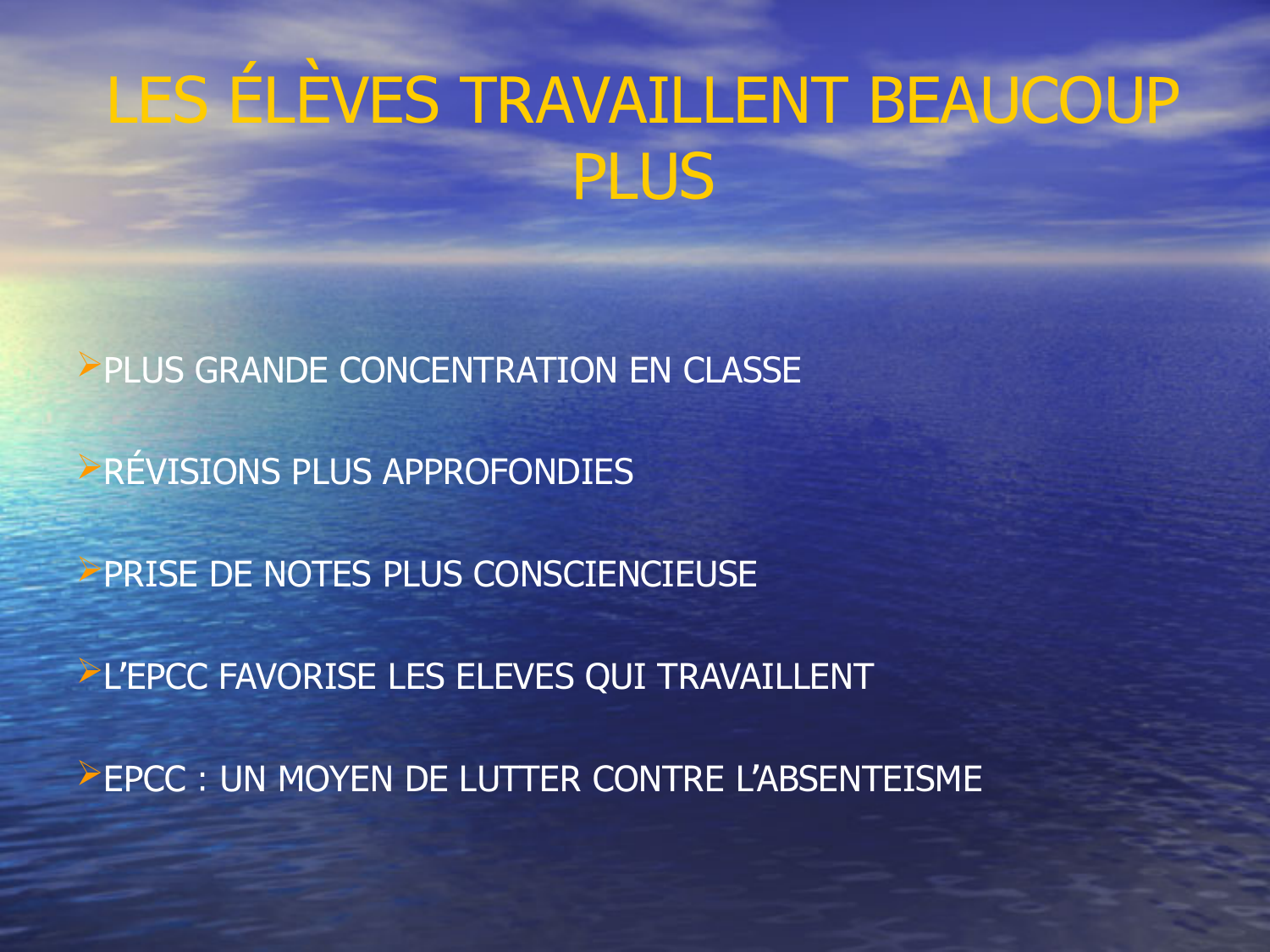

LES ÉLÈVES TRAVAILLENT BEAUCOUP PLUS

PLUS GRANDE CONCENTRATION EN CLASSE

RÉVISIONS PLUS APPROFONDIES

PRISE DE NOTES PLUS CONSCIENCIEUSE

L’EPCC FAVORISE LES ELEVES QUI TRAVAILLENT

EPCC : UN MOYEN DE LUTTER CONTRE L’ABSENTEISME